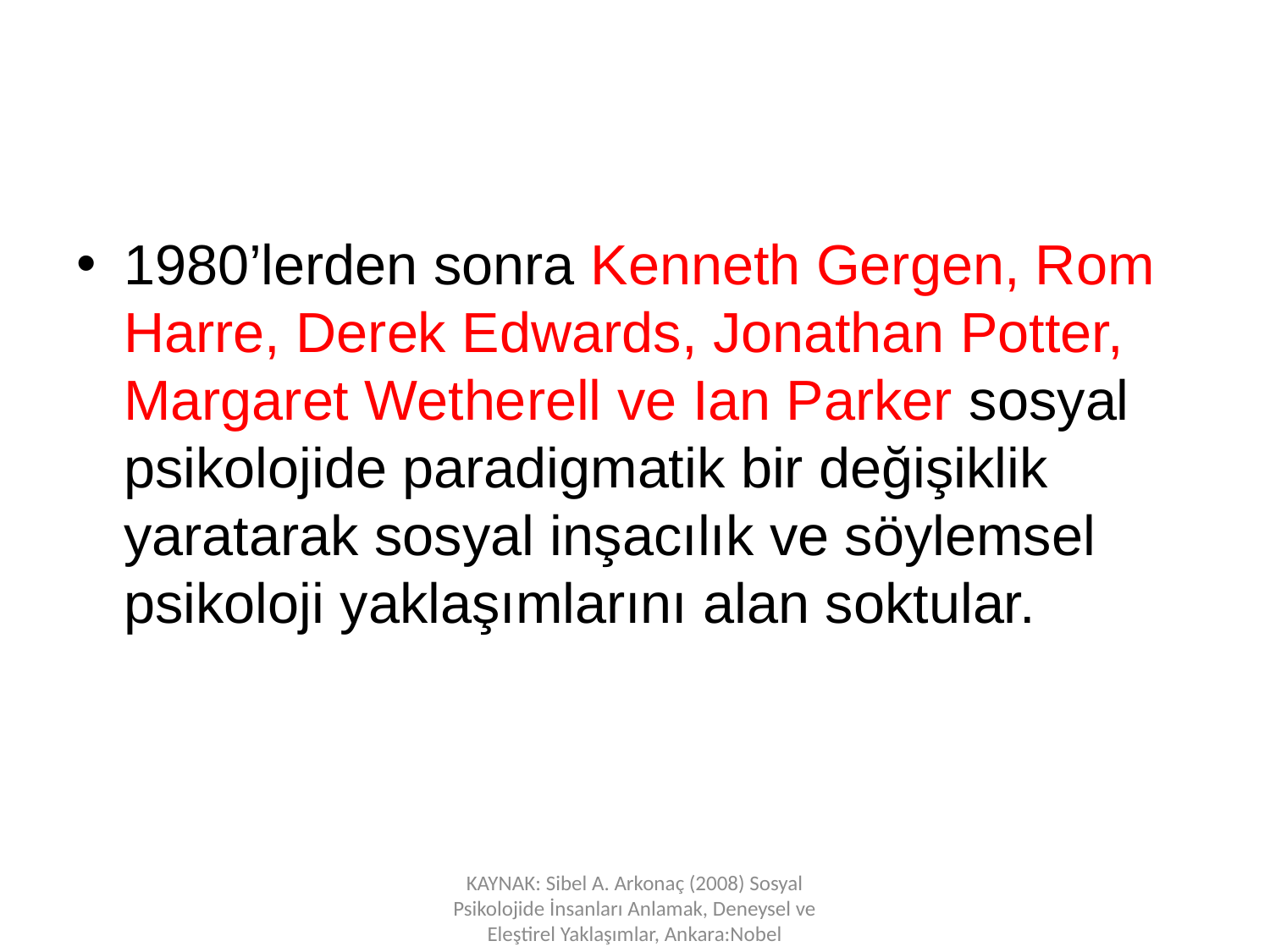

1980’lerden sonra Kenneth Gergen, Rom Harre, Derek Edwards, Jonathan Potter, Margaret Wetherell ve Ian Parker sosyal psikolojide paradigmatik bir değişiklik yaratarak sosyal inşacılık ve söylemsel psikoloji yaklaşımlarını alan soktular.
KAYNAK: Sibel A. Arkonaç (2008) Sosyal Psikolojide İnsanları Anlamak, Deneysel ve Eleştirel Yaklaşımlar, Ankara:Nobel